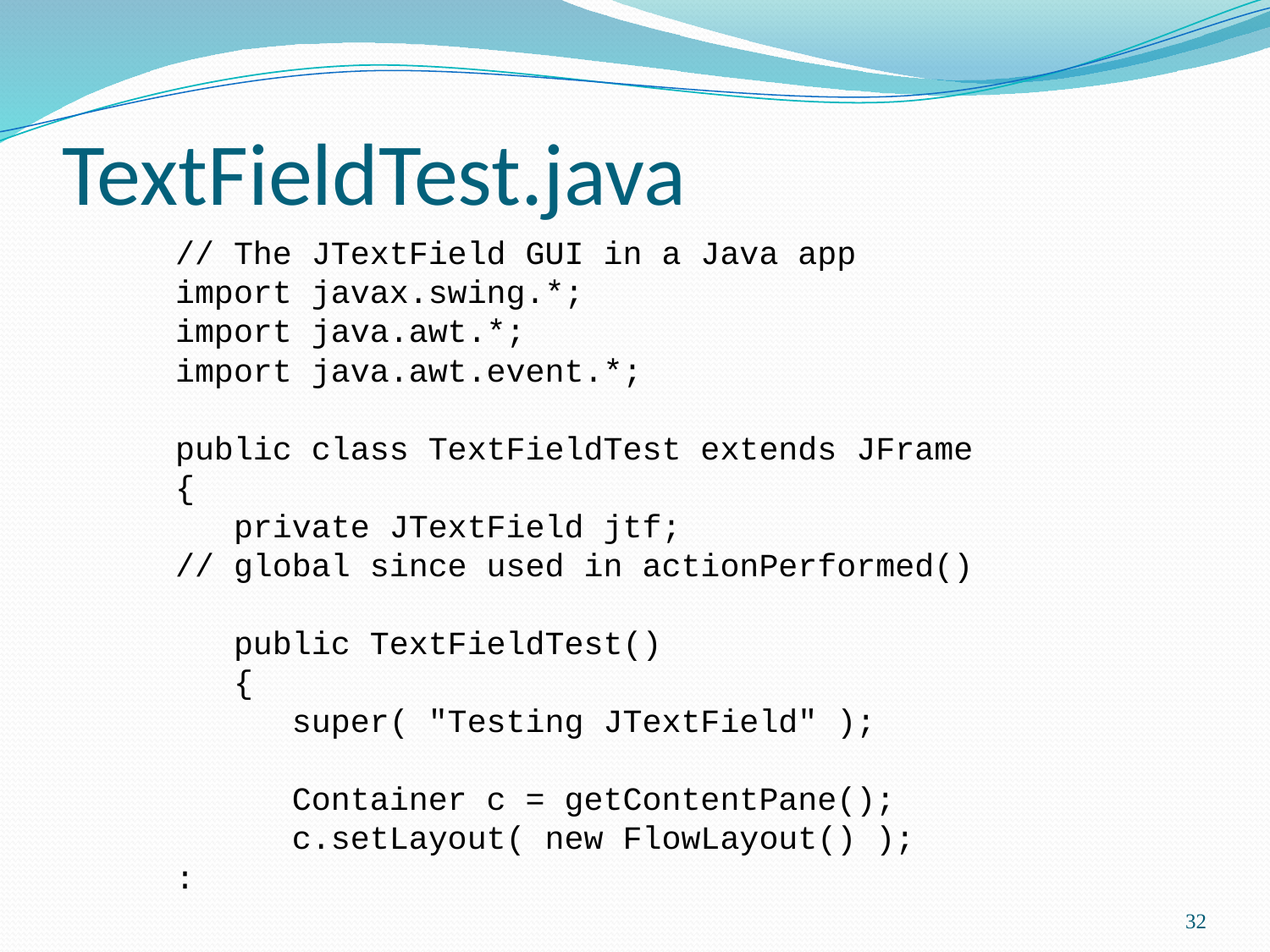

# TextFieldTest.java
	// The JTextField GUI in a Java app
import javax.swing.*;
import java.awt.*;
import java.awt.event.*;
public class TextFieldTest extends JFrame
{
   private JTextField jtf;
	// global since used in actionPerformed()
   public TextFieldTest()
   {
      super( "Testing JTextField" );
      Container c = getContentPane();
      c.setLayout( new FlowLayout() );
		:
32